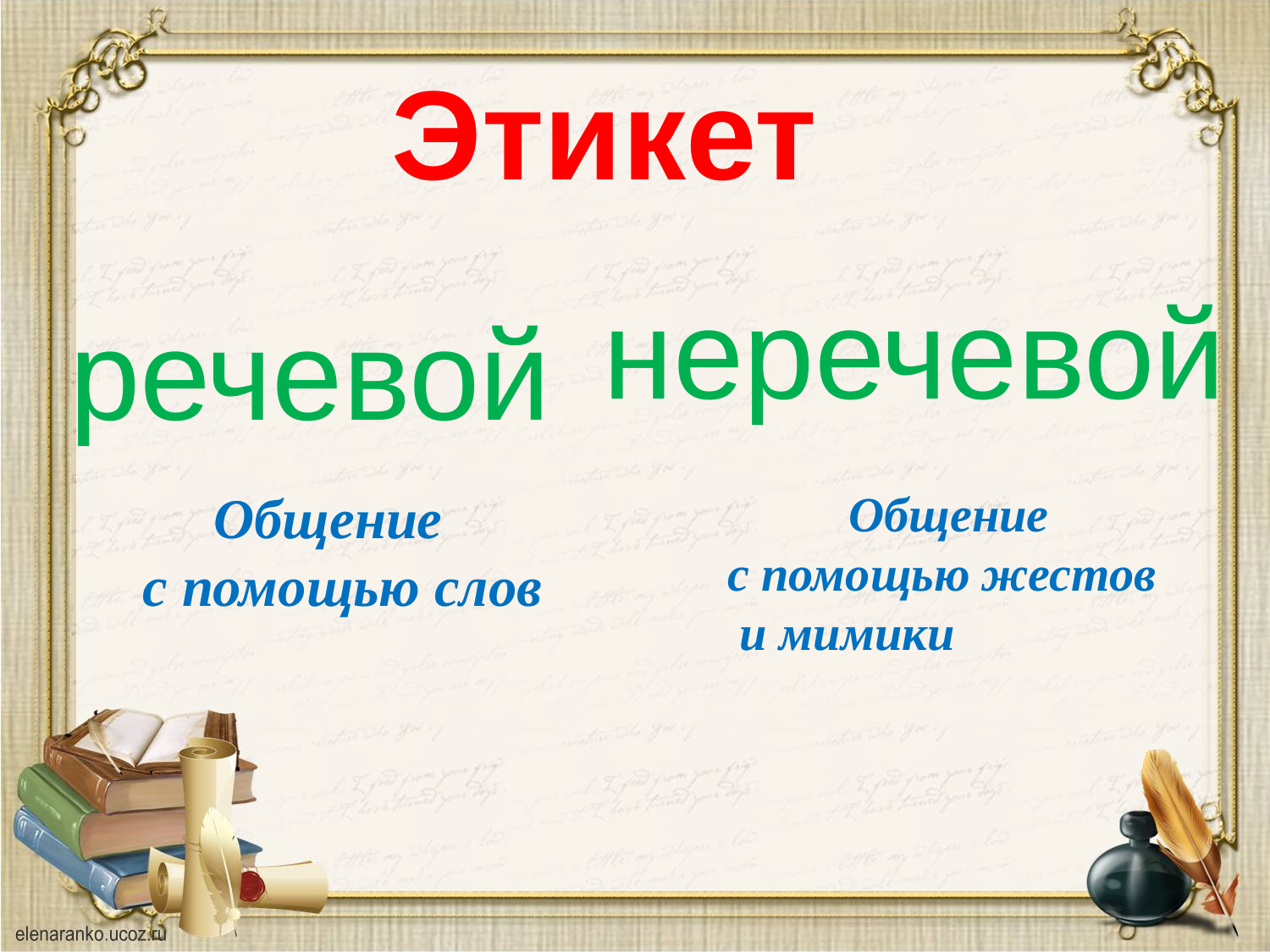

Этикет
неречевой
речевой
     Общение
с помощью слов
Общение
с помощью жестов
 и мимики